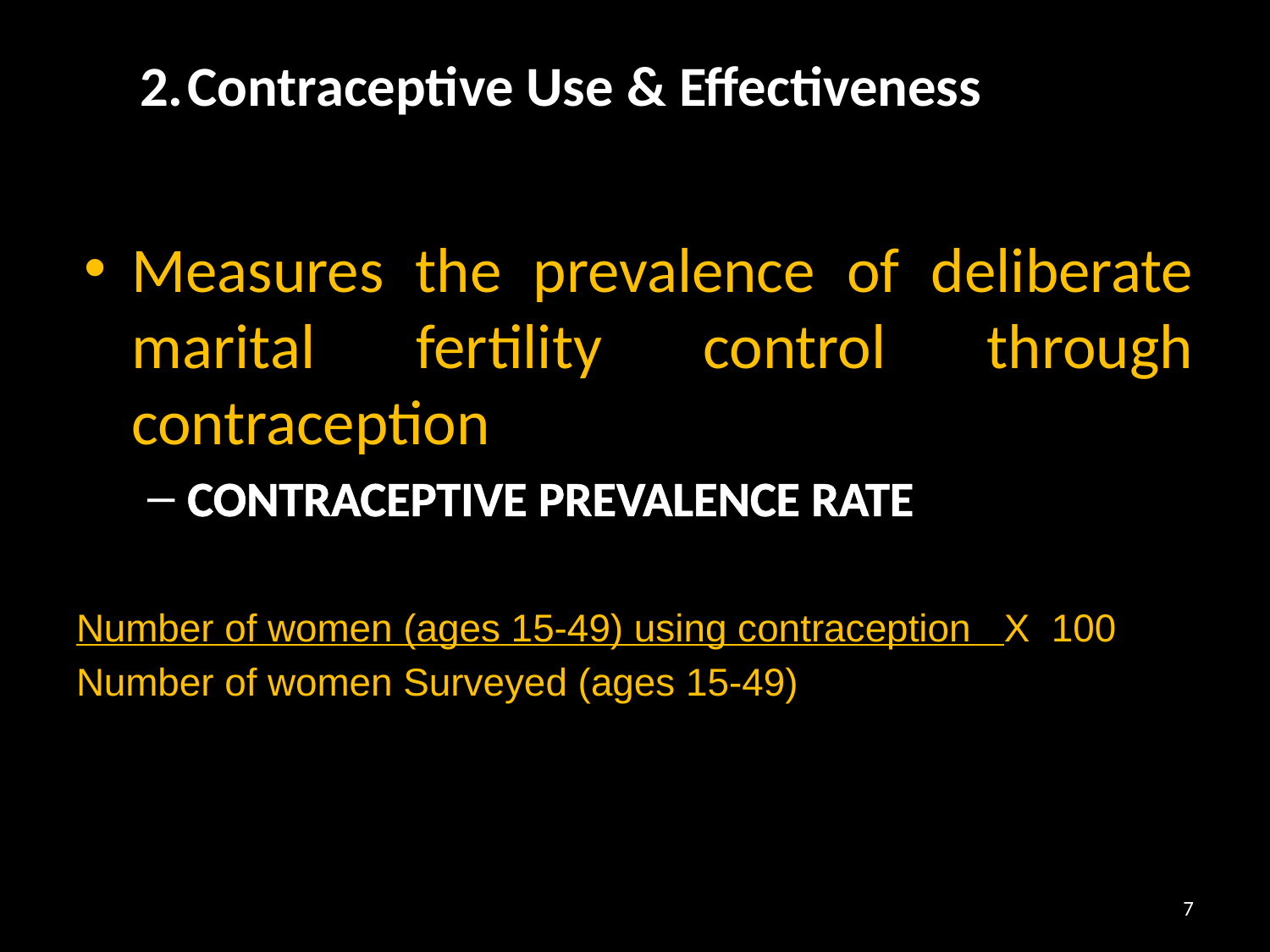

# 2.	Contraceptive Use & Effectiveness
Measures the prevalence of deliberate marital fertility control through contraception
CONTRACEPTIVE PREVALENCE RATE

Number of women (ages 15-49) using contraception   X  100
Number of women Surveyed (ages 15-49)

7